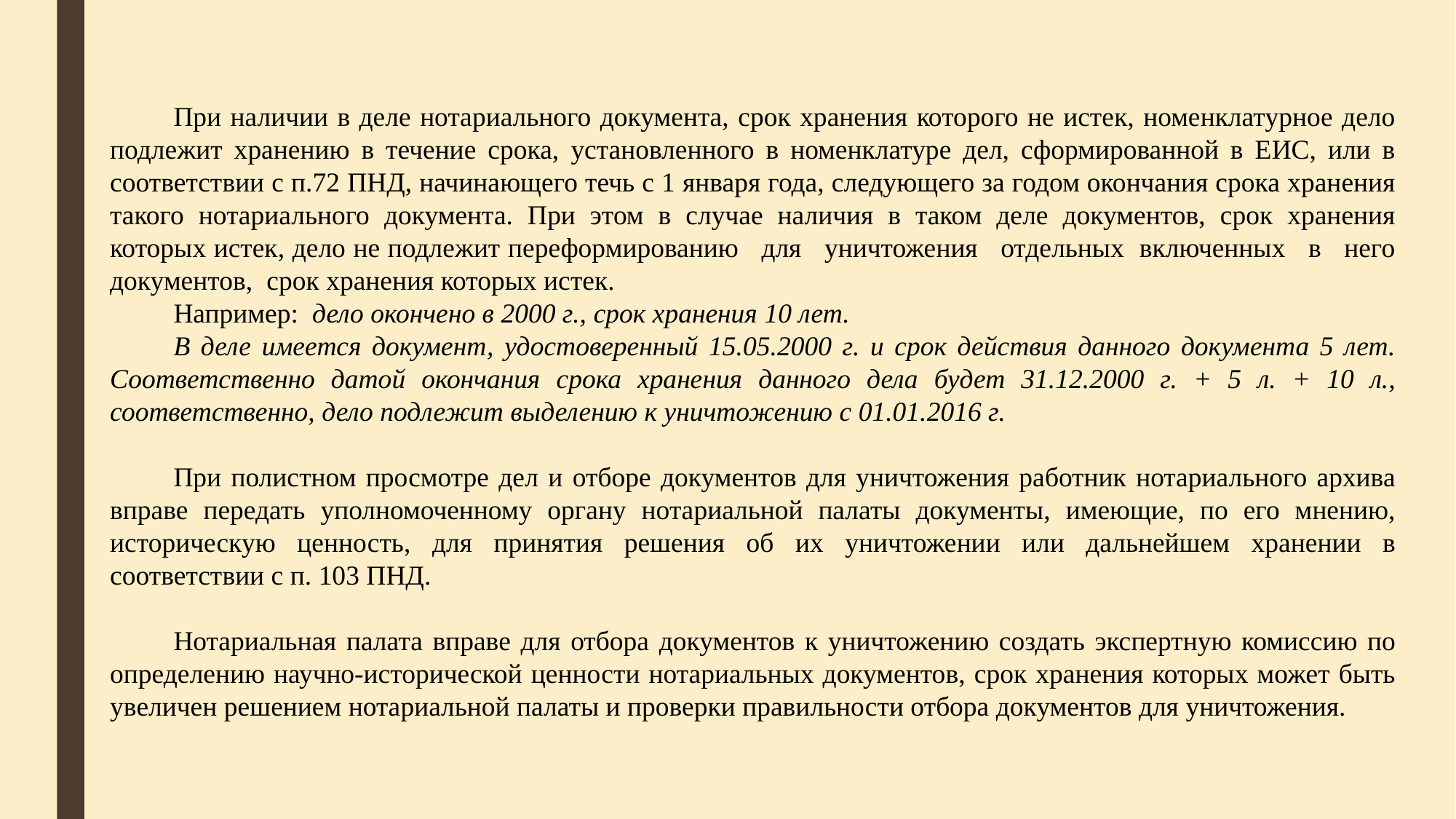

При наличии в деле нотариального документа, срок хранения которого не истек, номенклатурное дело подлежит хранению в течение срока, установленного в номенклатуре дел, сформированной в ЕИС, или в соответствии с п.72 ПНД, начинающего течь с 1 января года, следующего за годом окончания срока хранения такого нотариального документа. При этом в случае наличия в таком деле документов, срок хранения которых истек, дело не подлежит переформированию   для   уничтожения   отдельных  включенных   в   него документов,  срок хранения которых истек.
Например:  дело окончено в 2000 г., срок хранения 10 лет.
В деле имеется документ, удостоверенный 15.05.2000 г. и срок действия данного документа 5 лет. Соответственно датой окончания срока хранения данного дела будет 31.12.2000 г. + 5 л. + 10 л., соответственно, дело подлежит выделению к уничтожению с 01.01.2016 г.

При полистном просмотре дел и отборе документов для уничтожения работник нотариального архива вправе передать уполномоченному органу нотариальной палаты документы, имеющие, по его мнению, историческую ценность, для принятия решения об их уничтожении или дальнейшем хранении в соответствии с п. 103 ПНД.

Нотариальная палата вправе для отбора документов к уничтожению создать экспертную комиссию по определению научно-исторической ценности нотариальных документов, срок хранения которых может быть увеличен решением нотариальной палаты и проверки правильности отбора документов для уничтожения.